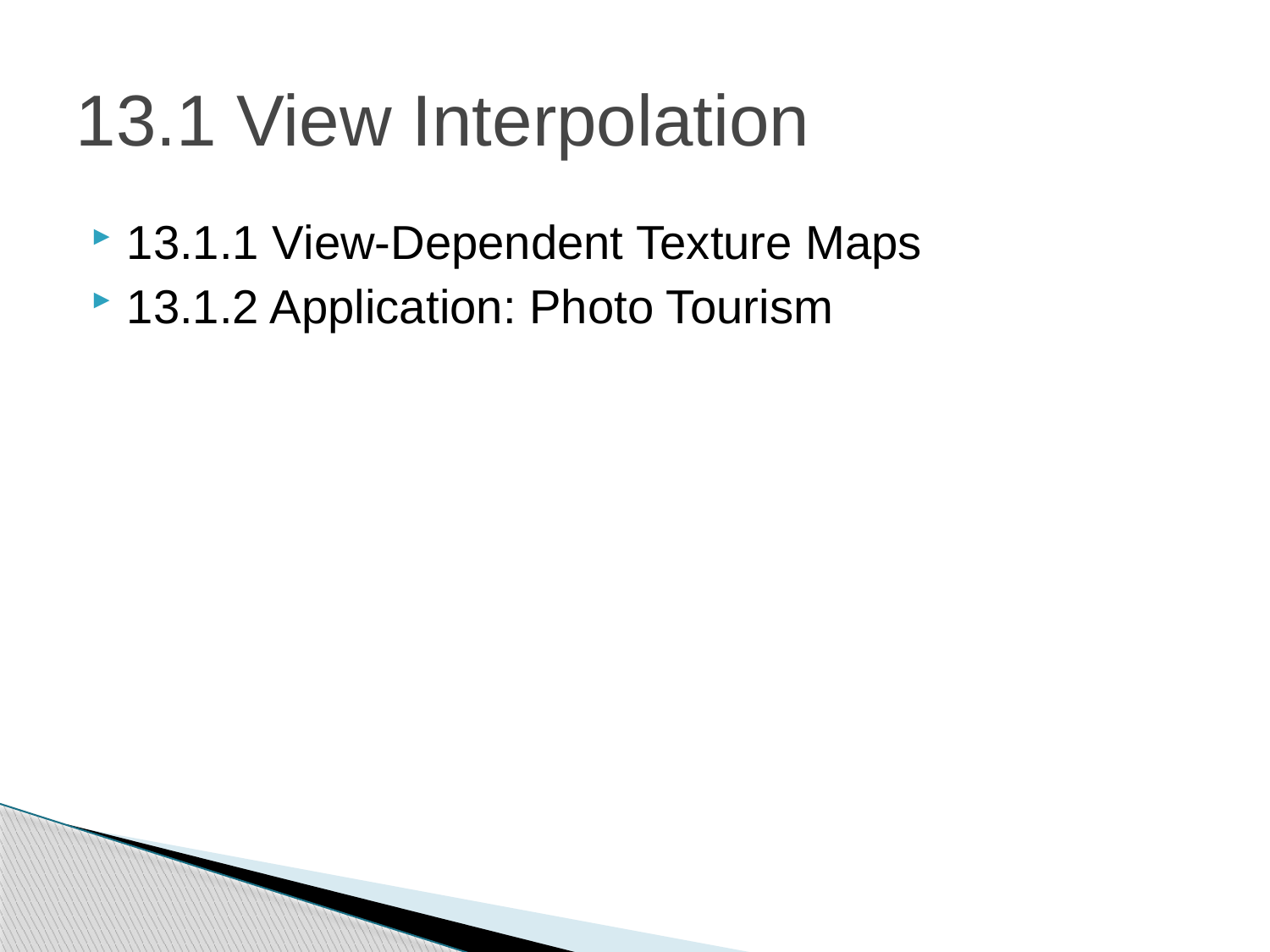

# 13.1 View Interpolation
13.1.1 View-Dependent Texture Maps
13.1.2 Application: Photo Tourism